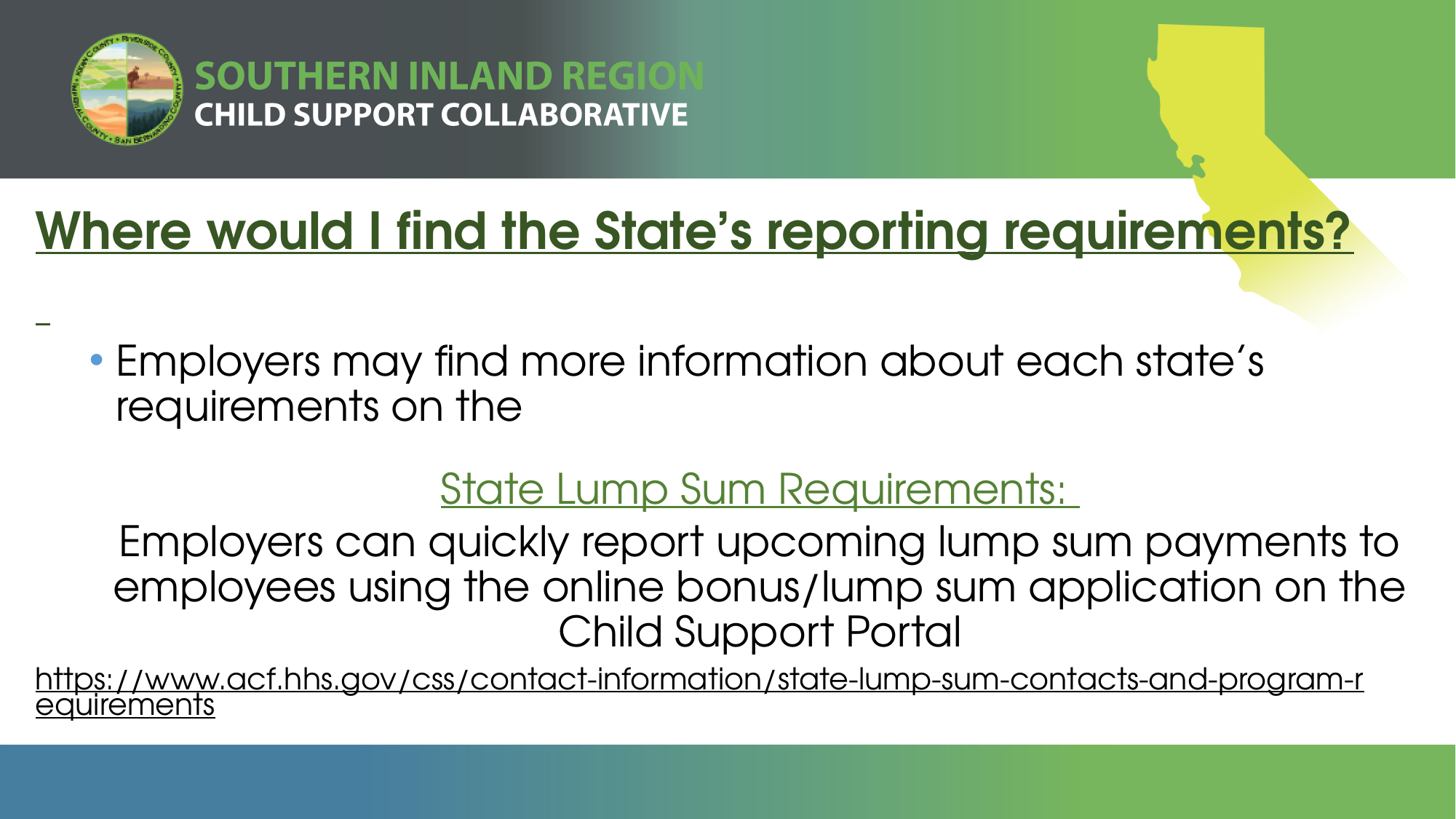

Where would I find the State’s reporting requirements?

Employers may find more information about each state’s requirements on the

State Lump Sum Requirements:
Employers can quickly report upcoming lump sum payments to employees using the online bonus/lump sum application on the Child Support Portal
https://www.acf.hhs.gov/css/contact-information/state-lump-sum-contacts-and-program-requirements